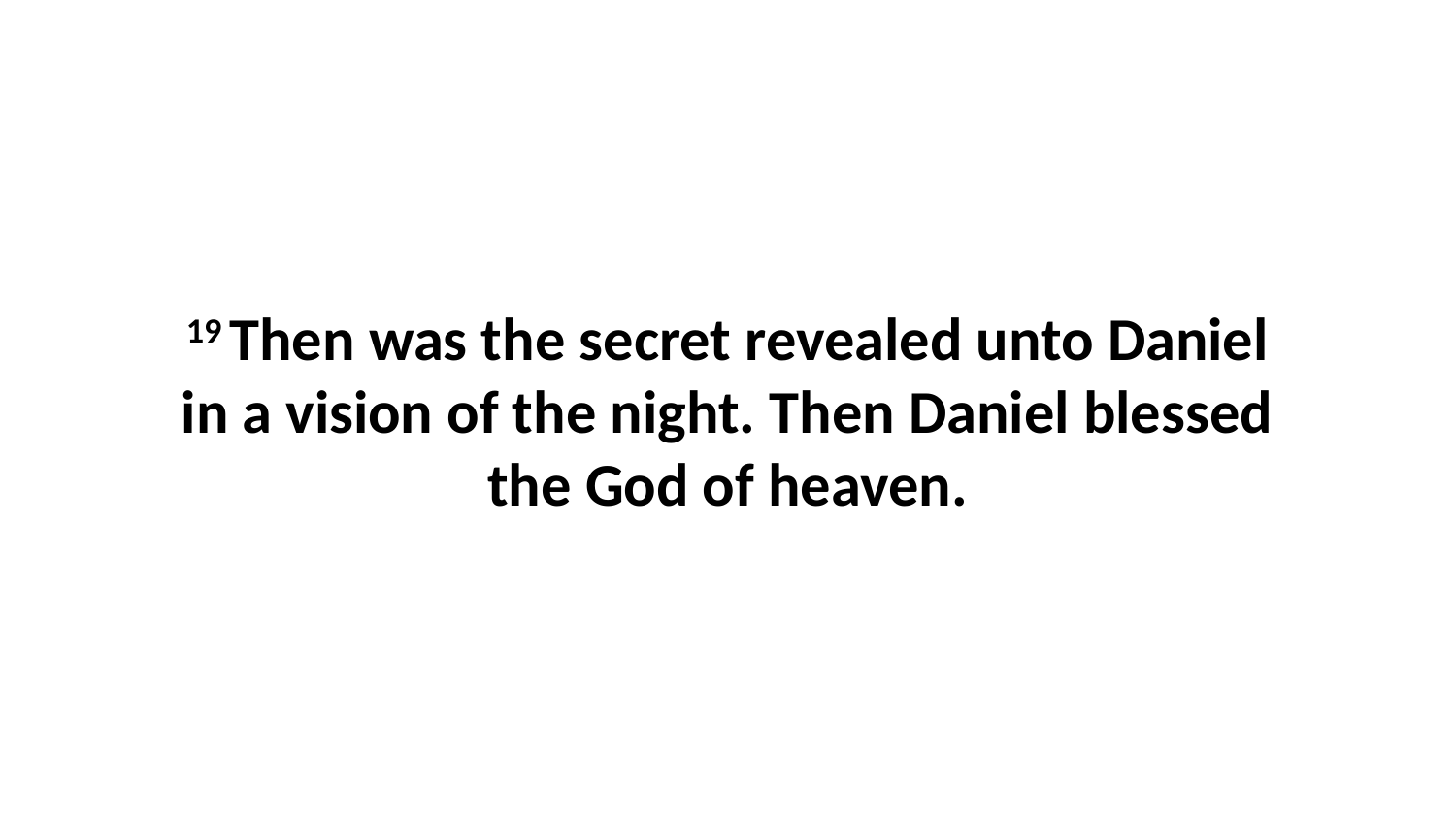

19 Then was the secret revealed unto Daniel in a vision of the night. Then Daniel blessed the God of heaven.